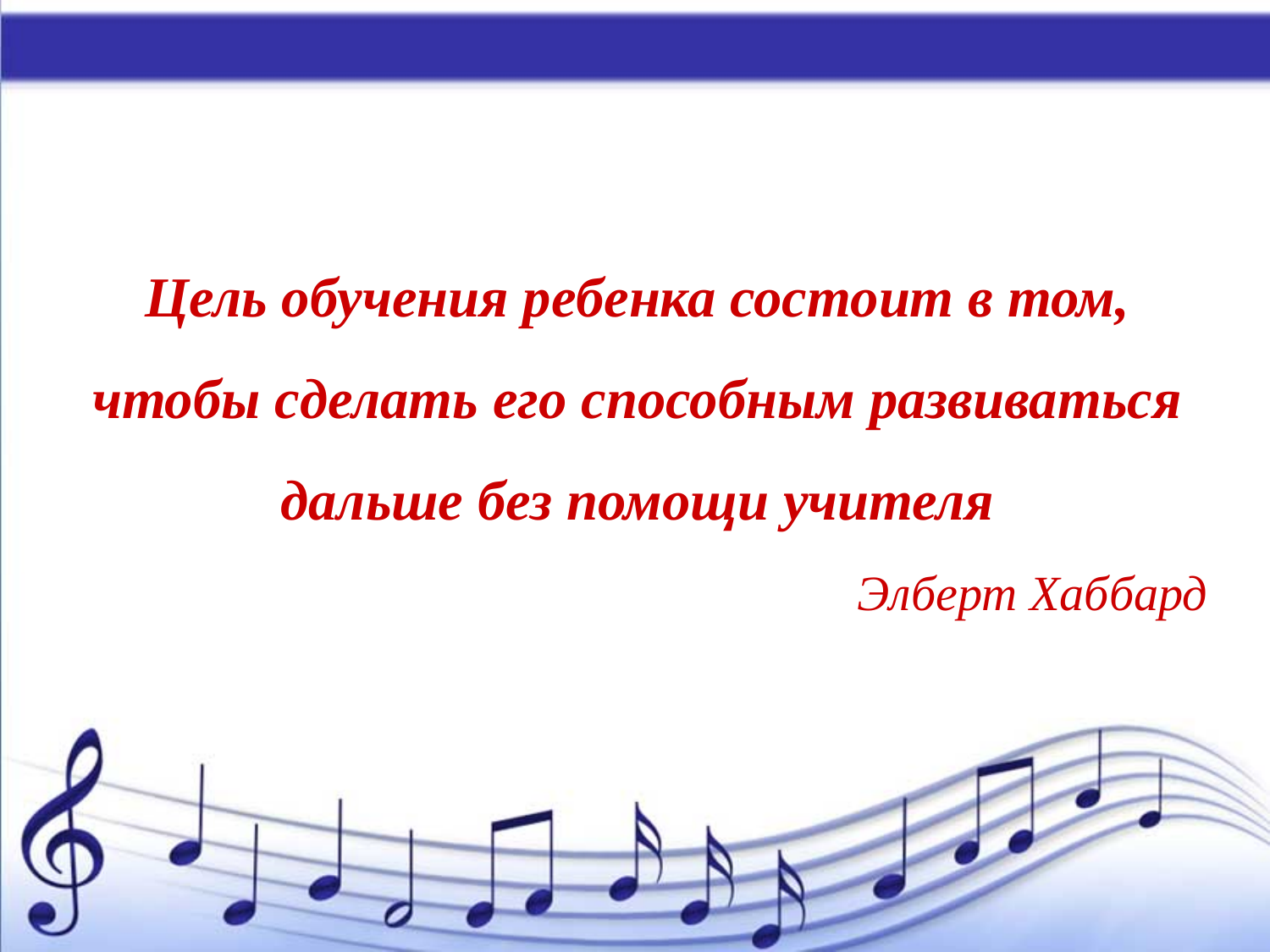

Цель обучения ребенка состоит в том,
чтобы сделать его способным развиваться
дальше без помощи учителя
Элберт Хаббард